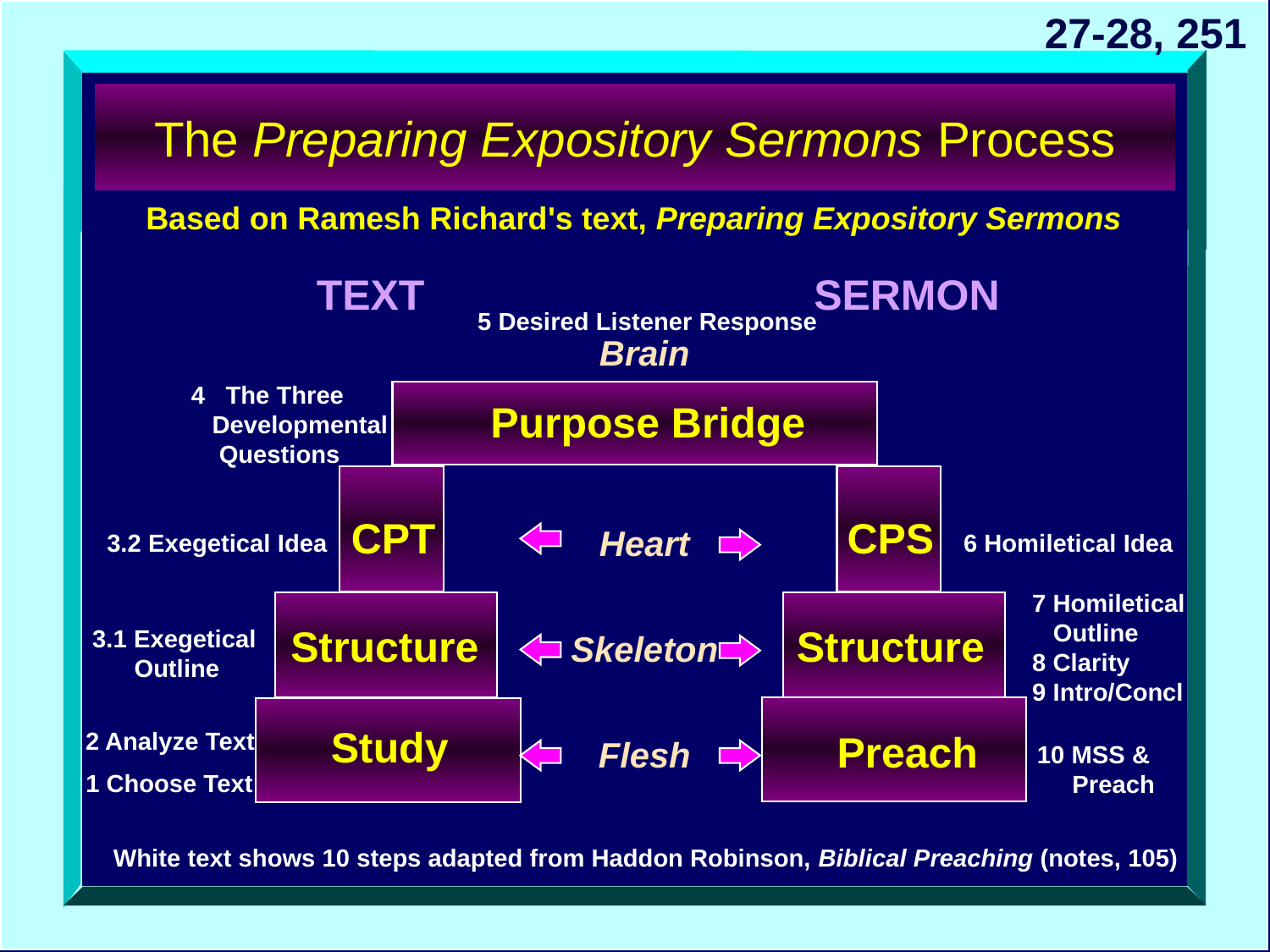

27-28, 251
# The Preparing Expository Sermons Process
Based on Ramesh Richard's text, Preparing Expository Sermons
TEXT
SERMON
5 Desired Listener Response
Brain
4   The Three
   Developmental
    Questions

Purpose Bridge

CPT
CPS
Heart
3.2 Exegetical Idea
6 Homiletical Idea

7 Homiletical
   Outline
8 Clarity
9 Intro/Concl

Structure
Structure
3.1 Exegetical
      Outline
Skeleton

Study
2 Analyze Text
Preach
Flesh
10 MSS &
     Preach

1 Choose Text
White text shows 10 steps adapted from Haddon Robinson, Biblical Preaching (notes, 105)